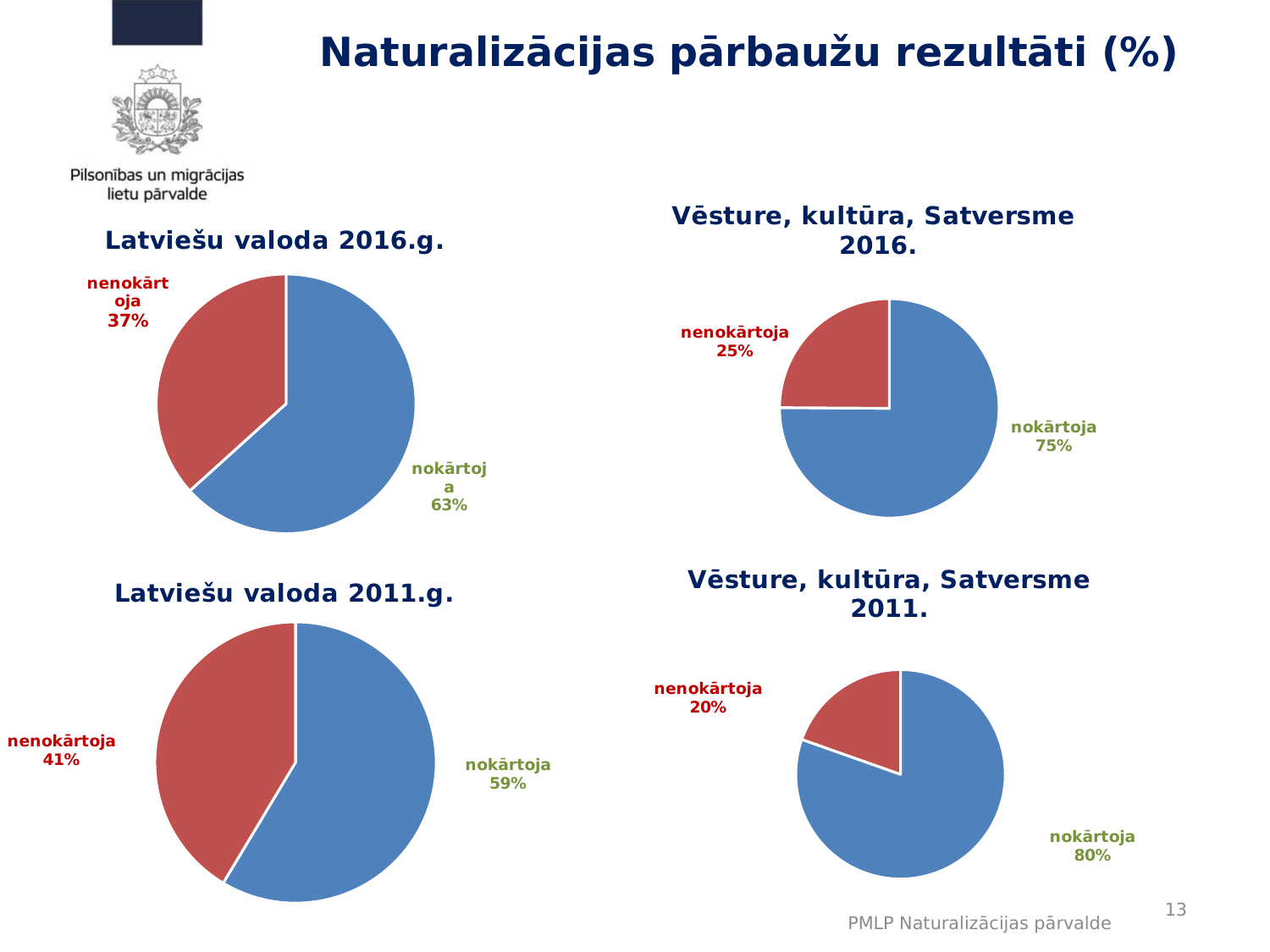

# Naturalizācijas pārbaužu rezultāti (%)

### Chart: Vēsture, kultūra, Satversme
2016.

| Category |  |
|---|---|
| nokārtoja | 0.751 |
| nenokārtoja | 0.249 |

### Chart: Latviešu valoda 2016.g.

| Category |  |
|---|---|
| nokārtoja | 0.633 |
| nenokārtoja | 0.367 |

### Chart: Vēsture, kultūra, Satversme 2011.

| Category |  |
|---|---|
| nokārtoja | 0.804 |
| nenokārtoja | 0.196 |

### Chart: Latviešu valoda 2011.g.

| Category |  |
|---|---|
| nokārtoja | 0.586 |
| nenokārtoja | 0.414 |

13
PMLP Naturalizācijas pārvalde